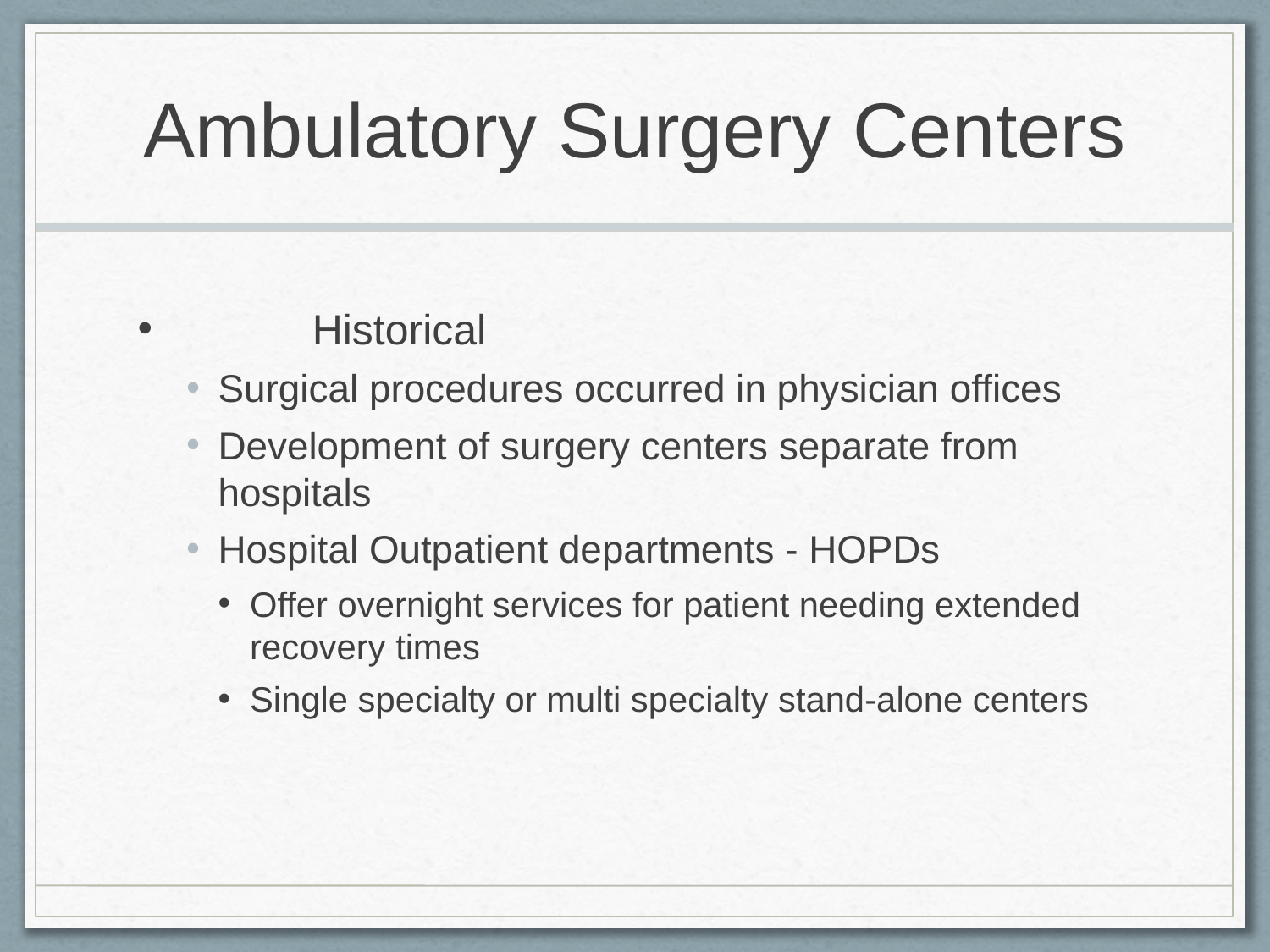

# Ambulatory Surgery Centers
	Historical
Surgical procedures occurred in physician offices
Development of surgery centers separate from hospitals
Hospital Outpatient departments - HOPDs
Offer overnight services for patient needing extended recovery times
Single specialty or multi specialty stand-alone centers